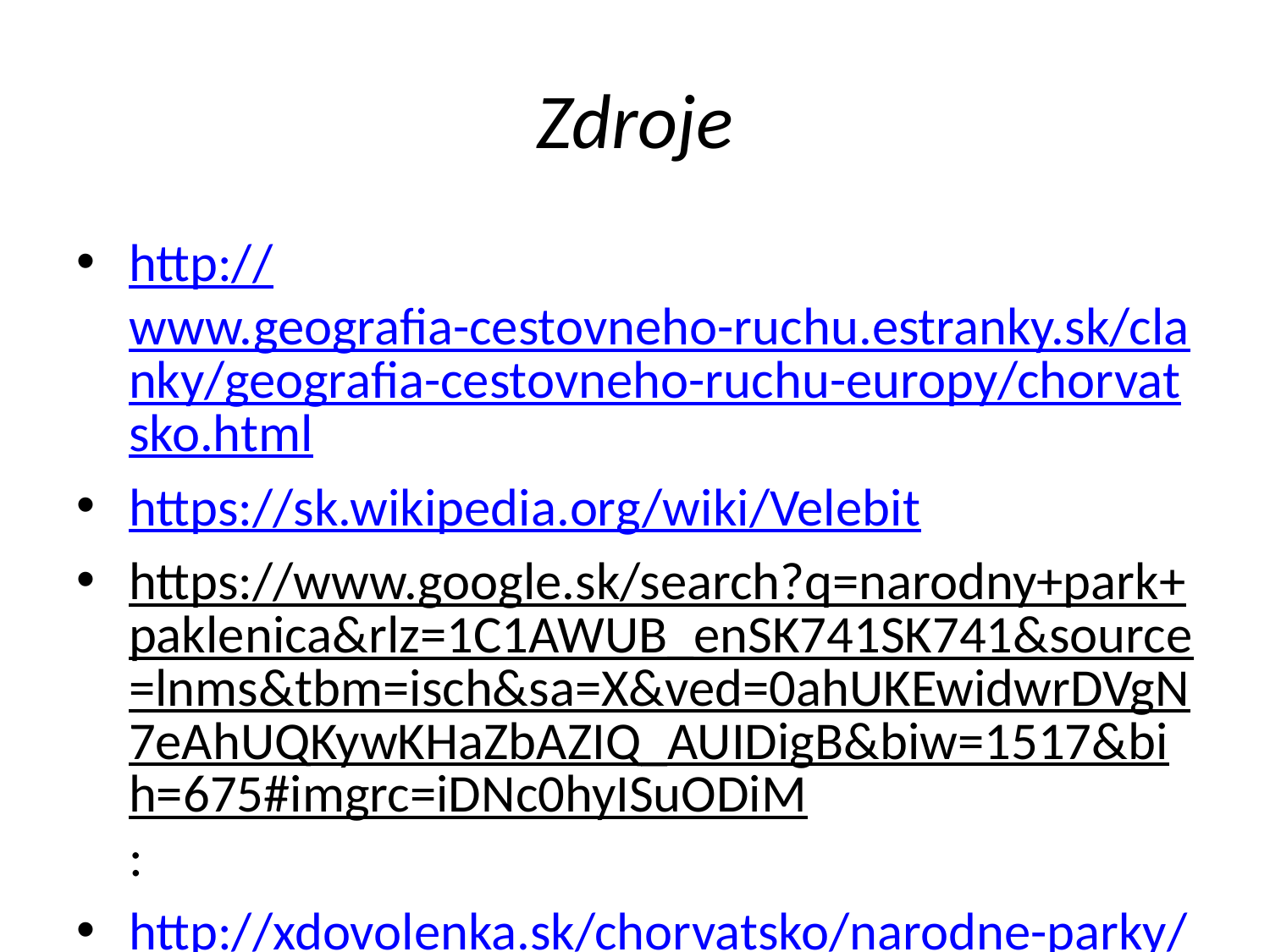

# Zdroje
http://www.geografia-cestovneho-ruchu.estranky.sk/clanky/geografia-cestovneho-ruchu-europy/chorvatsko.html
https://sk.wikipedia.org/wiki/Velebit
https://www.google.sk/search?q=narodny+park+paklenica&rlz=1C1AWUB_enSK741SK741&source=lnms&tbm=isch&sa=X&ved=0ahUKEwidwrDVgN7eAhUQKywKHaZbAZIQ_AUIDigB&biw=1517&bih=675#imgrc=iDNc0hyISuODiM:
http://xdovolenka.sk/chorvatsko/narodne-parky/paklenica/
http://www.reny.sk/chorvatsko-info-cestovanie.htm